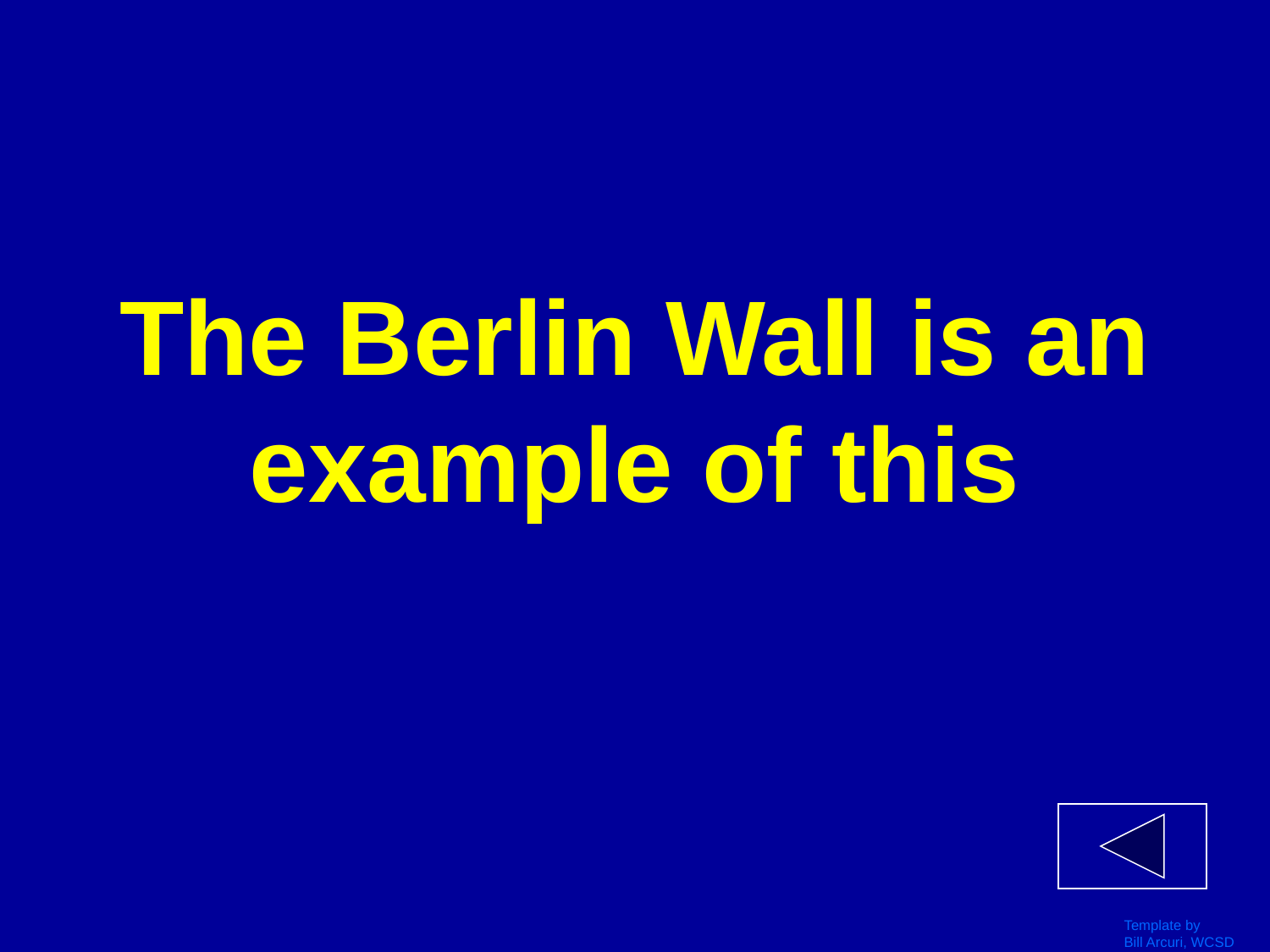

# The Berlin Wall is an example of this

Template by
Bill Arcuri, WCSD